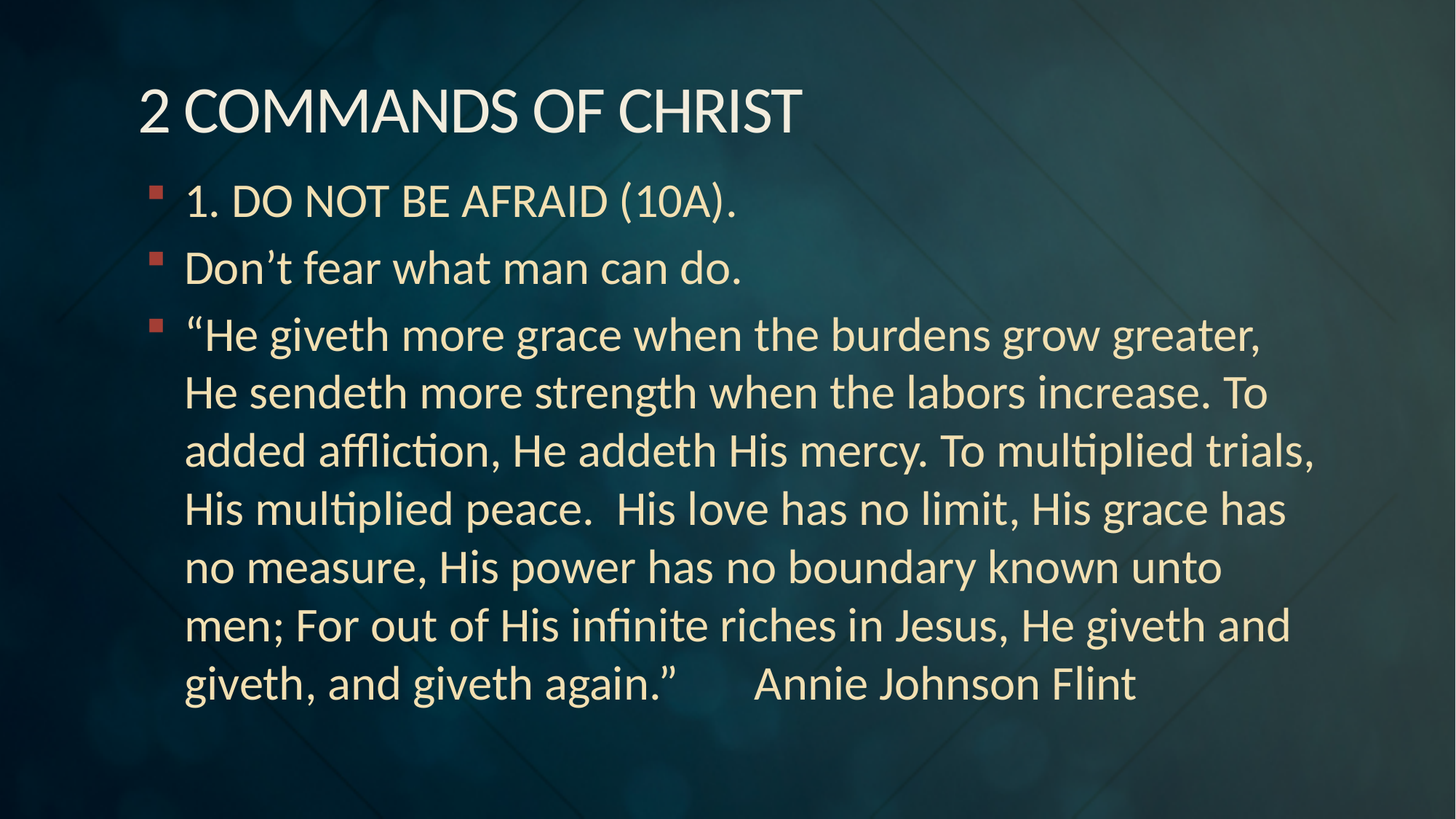

# 2 COMMANDS OF CHRIST
1. DO NOT BE AFRAID (10A).
Don’t fear what man can do.
“He giveth more grace when the burdens grow greater, He sendeth more strength when the labors increase. To added affliction, He addeth His mercy. To multiplied trials, His multiplied peace.  His love has no limit, His grace has no measure, His power has no boundary known unto men; For out of His infinite riches in Jesus, He giveth and giveth, and giveth again.”       Annie Johnson Flint